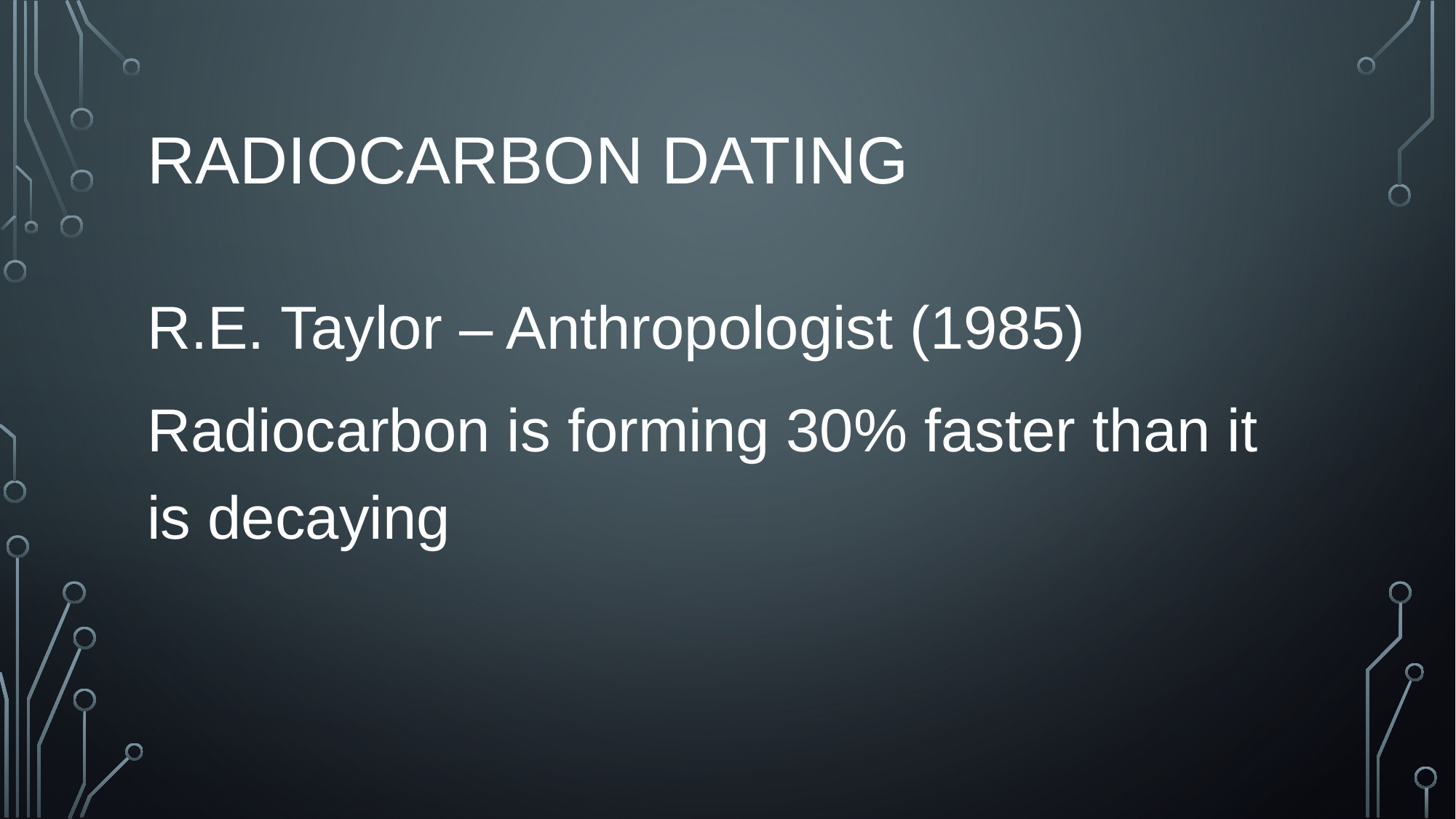

# Radiocarbon dating
R.E. Taylor – Anthropologist (1985)
Radiocarbon is forming 30% faster than it is decaying